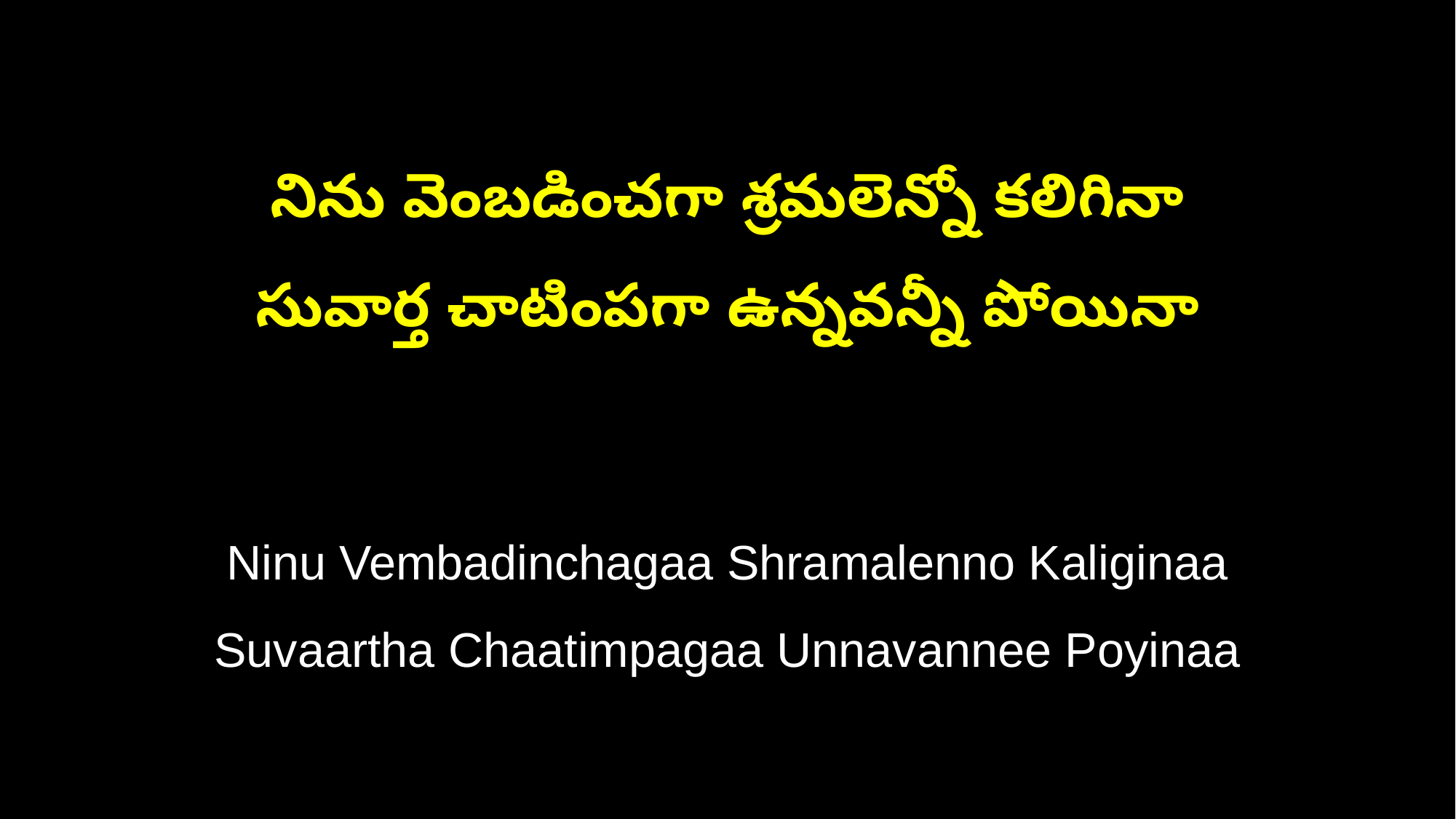

నిను వెంబడించగా శ్రమలెన్నో కలిగినా
సువార్త చాటింపగా ఉన్నవన్నీ పోయినా
Ninu Vembadinchagaa Shramalenno Kaliginaa
Suvaartha Chaatimpagaa Unnavannee Poyinaa